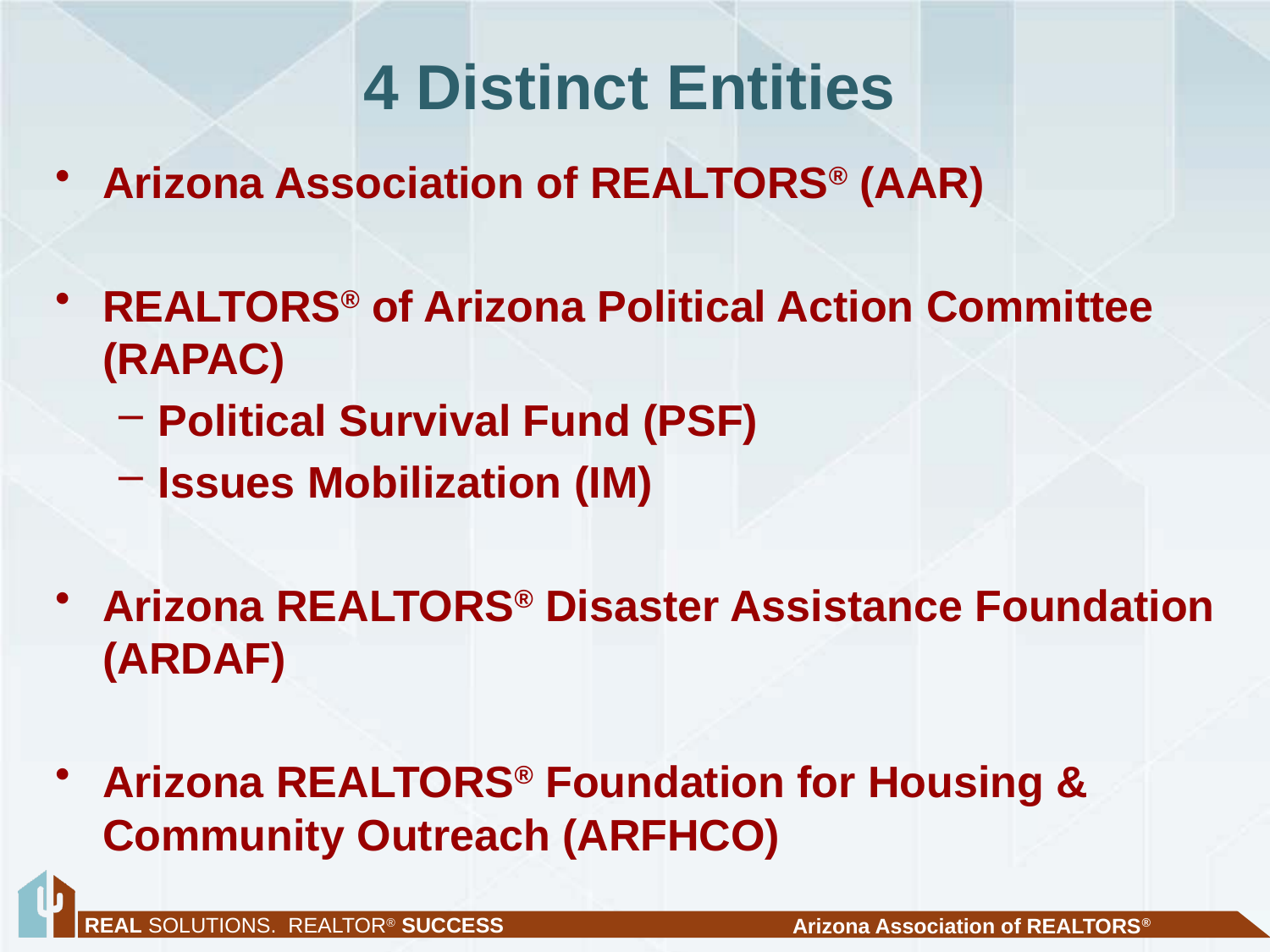

# 4 Distinct Entities
Arizona Association of REALTORS® (AAR)

REALTORS® of Arizona Political Action Committee (RAPAC)
Political Survival Fund (PSF)
Issues Mobilization (IM)

Arizona REALTORS® Disaster Assistance Foundation (ARDAF)

Arizona REALTORS® Foundation for Housing & Community Outreach (ARFHCO)